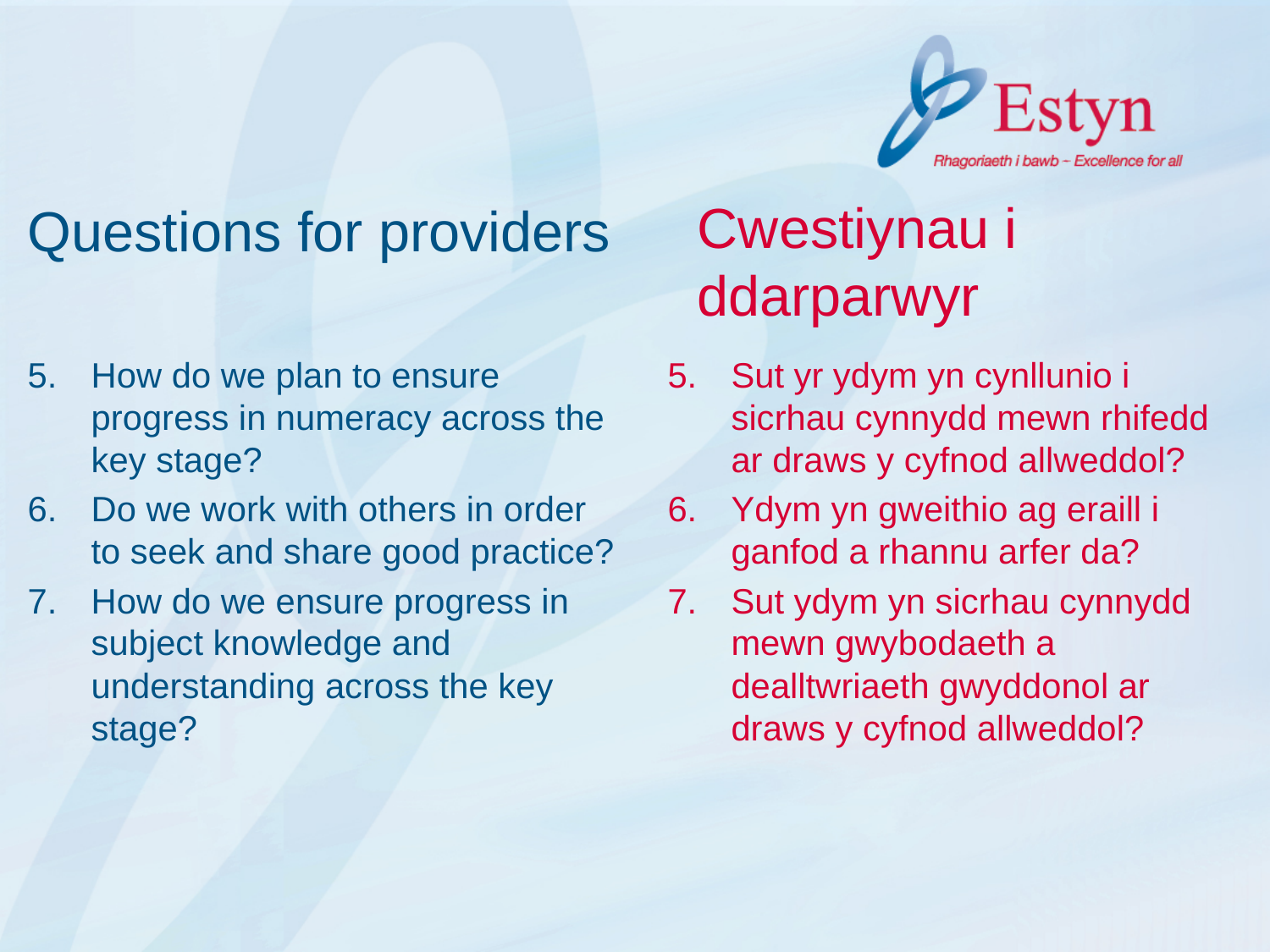

# Questions for providers
Cwestiynau i ddarparwyr
How do we plan to ensure progress in numeracy across the key stage?
Do we work with others in order to seek and share good practice?
How do we ensure progress in subject knowledge and understanding across the key stage?

Sut yr ydym yn cynllunio i sicrhau cynnydd mewn rhifedd ar draws y cyfnod allweddol?
Ydym yn gweithio ag eraill i ganfod a rhannu arfer da?
Sut ydym yn sicrhau cynnydd mewn gwybodaeth a dealltwriaeth gwyddonol ar draws y cyfnod allweddol?